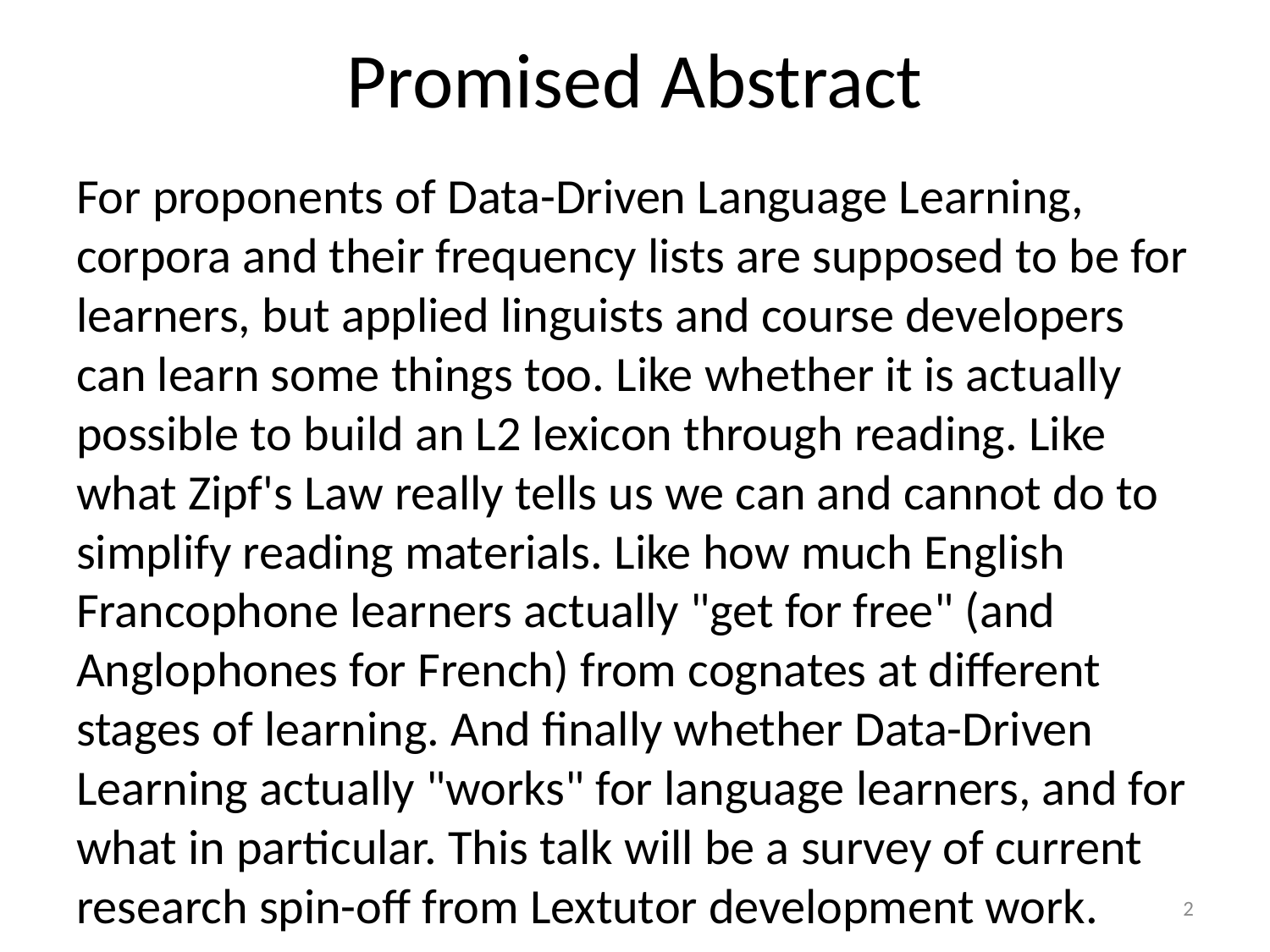

# Promised Abstract
For proponents of Data-Driven Language Learning, corpora and their frequency lists are supposed to be for learners, but applied linguists and course developers can learn some things too. Like whether it is actually possible to build an L2 lexicon through reading. Like what Zipf's Law really tells us we can and cannot do to simplify reading materials. Like how much English Francophone learners actually "get for free" (and Anglophones for French) from cognates at different stages of learning. And finally whether Data-Driven Learning actually "works" for language learners, and for what in particular. This talk will be a survey of current research spin-off from Lextutor development work.

2